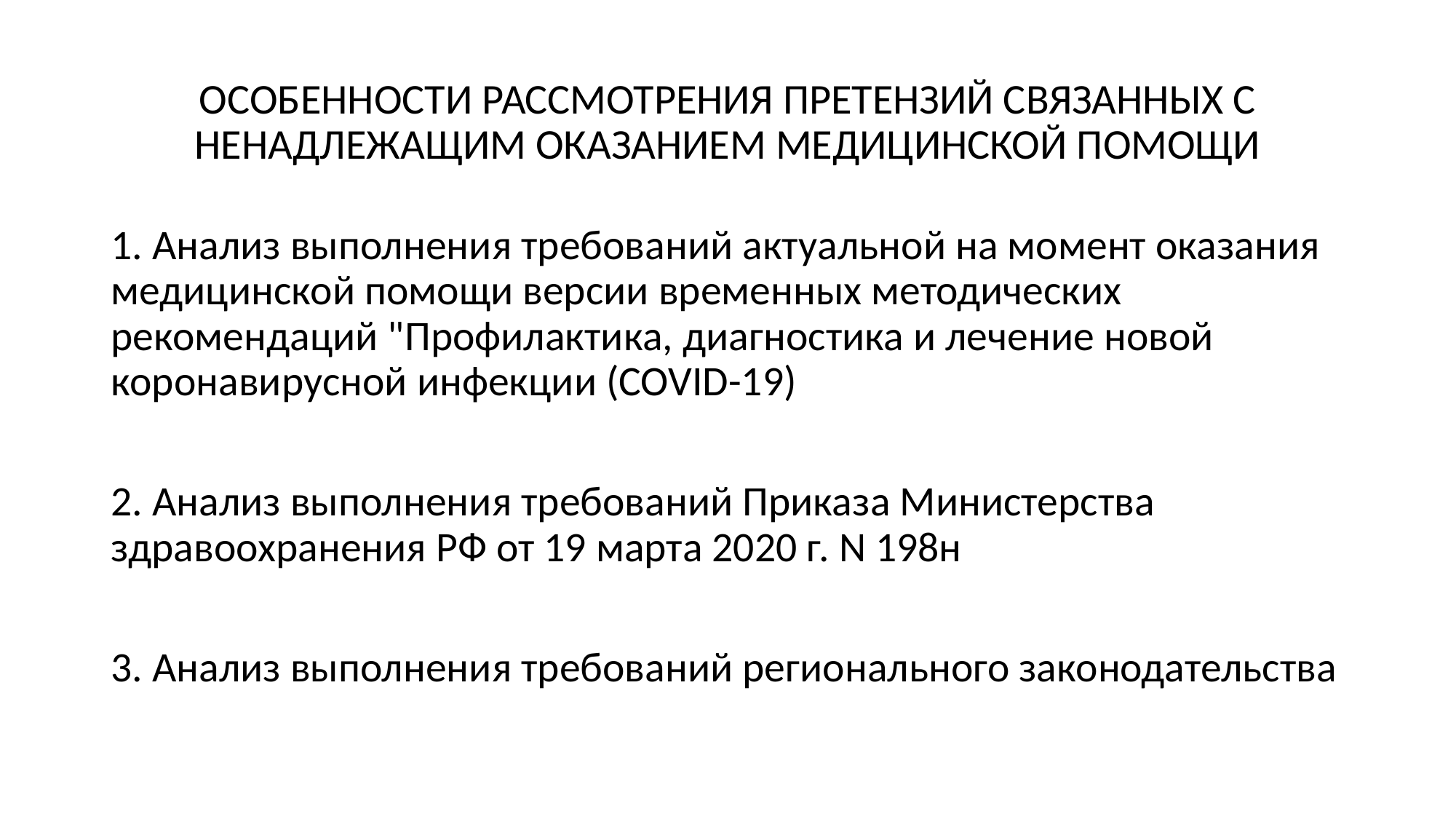

# ОСОБЕННОСТИ РАССМОТРЕНИЯ ПРЕТЕНЗИЙ СВЯЗАННЫХ С НЕНАДЛЕЖАЩИМ ОКАЗАНИЕМ МЕДИЦИНСКОЙ ПОМОЩИ
1. Анализ выполнения требований актуальной на момент оказания медицинской помощи версии временных методических рекомендаций "Профилактика, диагностика и лечение новой коронавирусной инфекции (COVID-19)

2. Анализ выполнения требований Приказа Министерства здравоохранения РФ от 19 марта 2020 г. N 198н

3. Анализ выполнения требований регионального законодательства